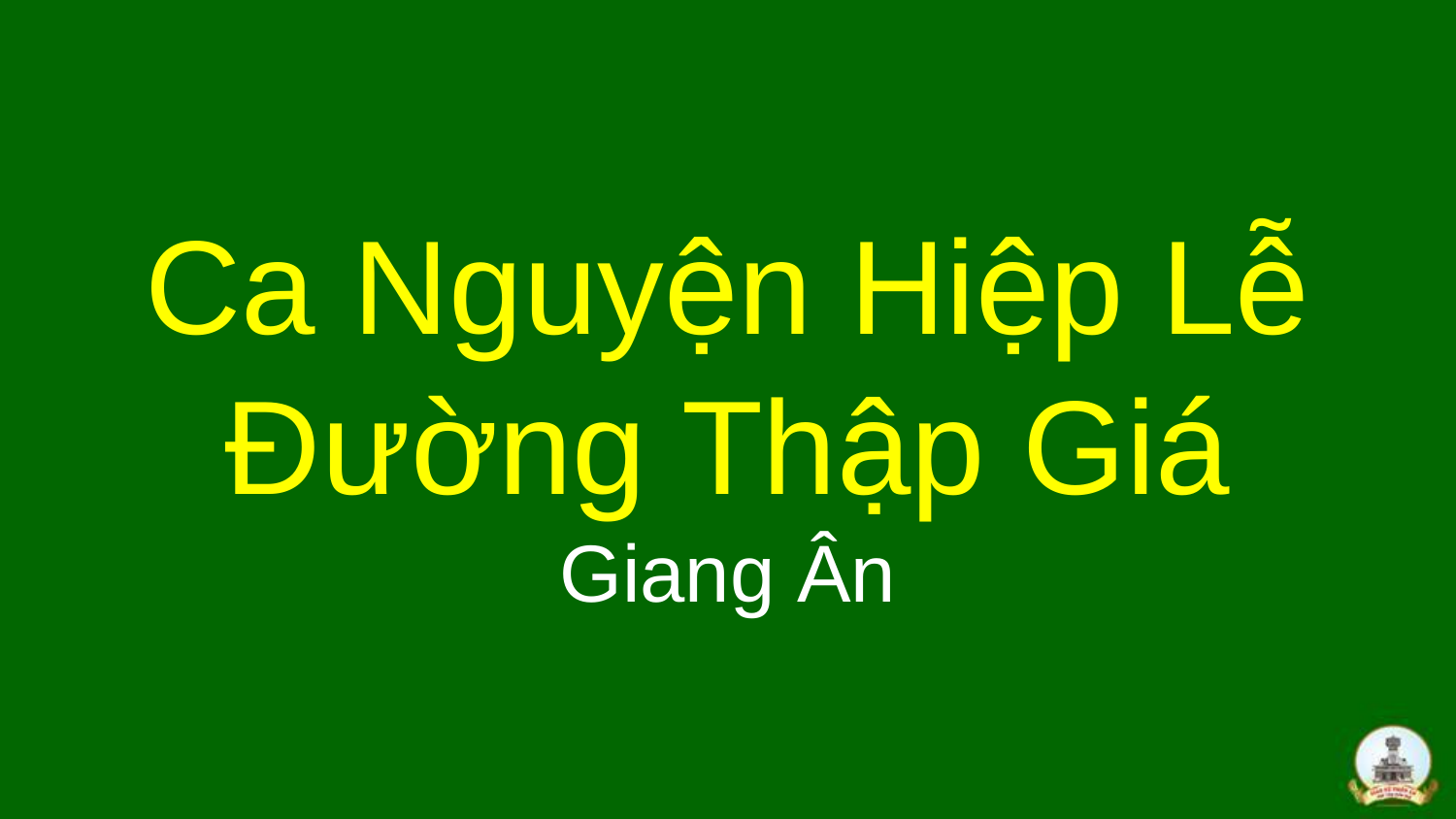

# Ca Nguyện Hiệp Lễ Đường Thập Giá Giang Ân